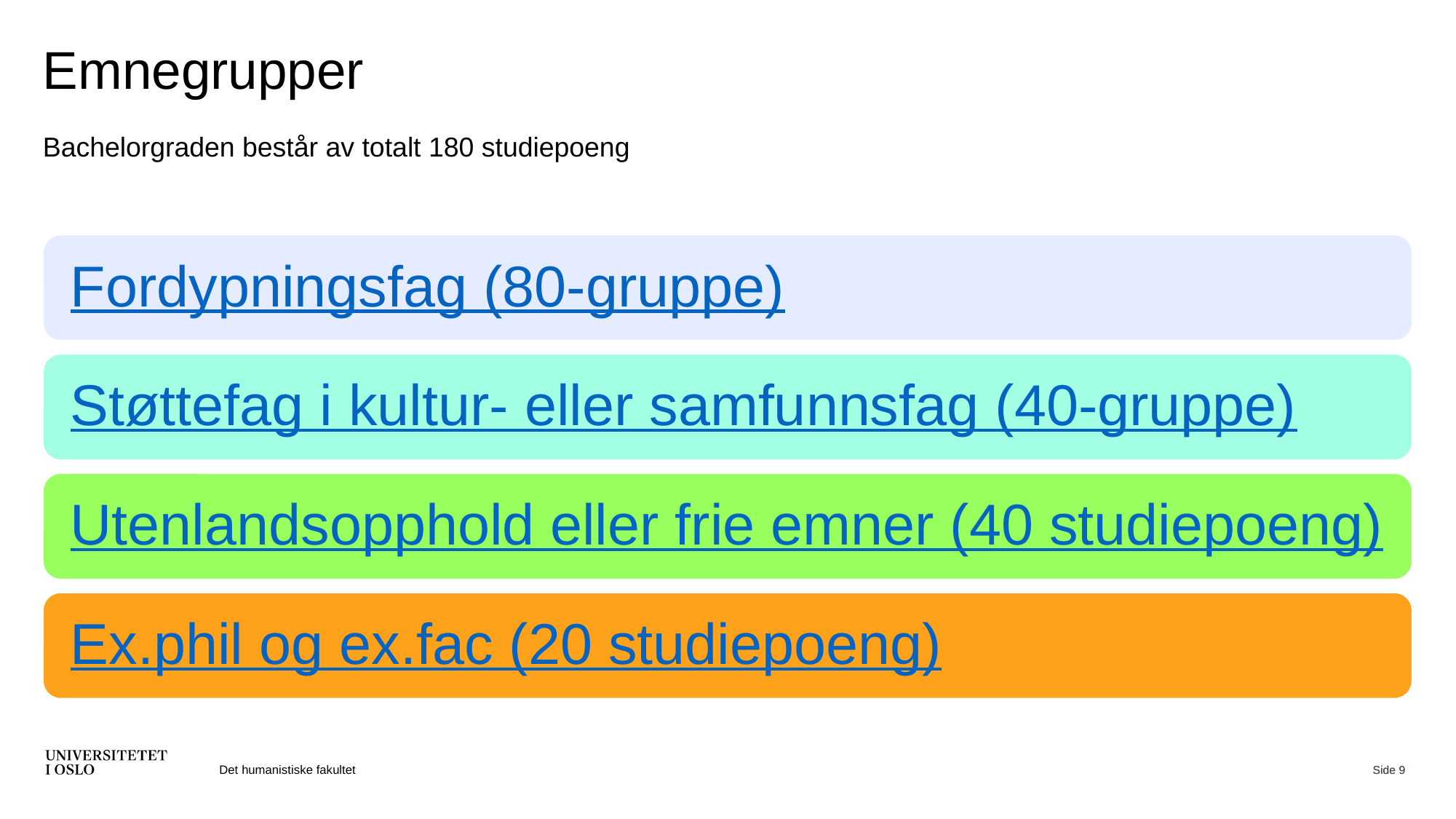

# Emnegrupper
Bachelorgraden består av totalt 180 studiepoeng
Fordypningsfag (80-gruppe)
Støttefag i kultur- eller samfunnsfag (40-gruppe)
Utenlandsopphold eller frie emner (40 studiepoeng)
Ex.phil og ex.fac (20 studiepoeng)
Det humanistiske fakultet
Side 9
Side 9